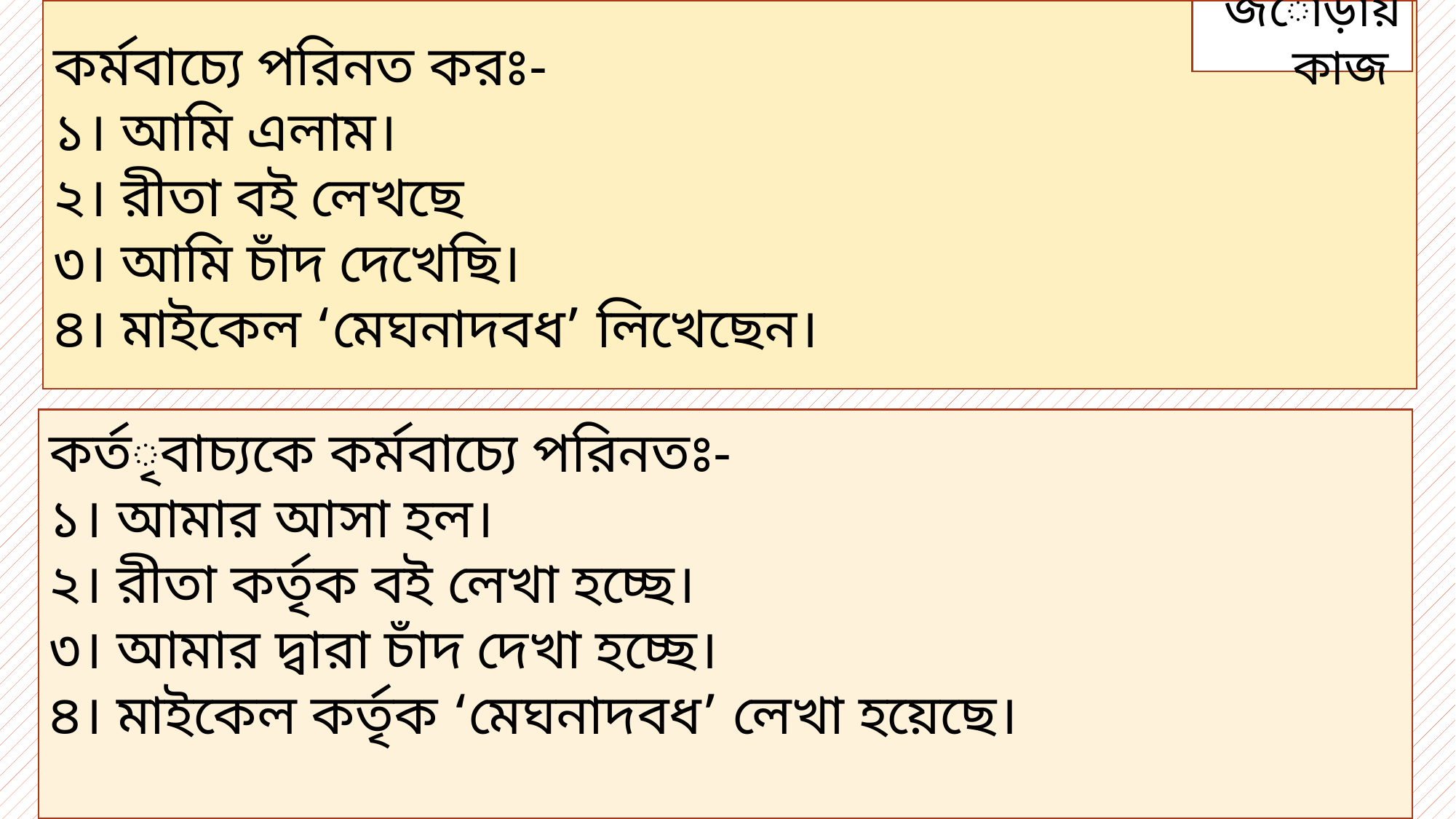

কর্মবাচ্যে পরিনত করঃ-
১। আমি এলাম।
২। রীতা বই লেখছে
৩। আমি চাঁদ দেখেছি।
৪। মাইকেল ‘মেঘনাদবধ’ লিখেছেন।
জোড়ায় কাজ
কর্তৃবাচ্যকে কর্মবাচ্যে পরিনতঃ-
১। আমার আসা হল।
২। রীতা কর্তৃক বই লেখা হচ্ছে।
৩। আমার দ্বারা চাঁদ দেখা হচ্ছে।
৪। মাইকেল কর্তৃক ‘মেঘনাদবধ’ লেখা হয়েছে।